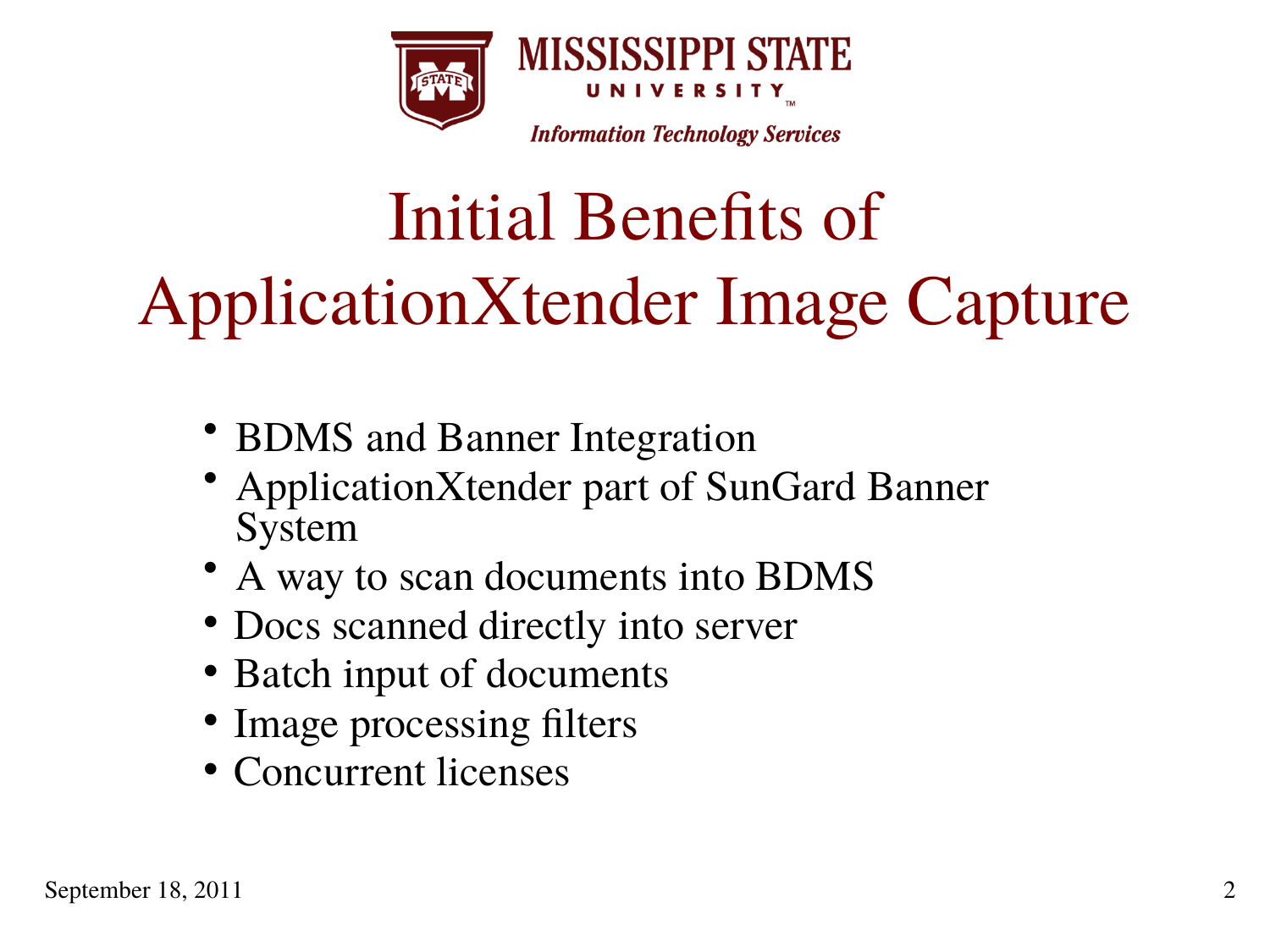

# Initial Benefits of ApplicationXtender Image Capture
BDMS and Banner Integration
ApplicationXtender part of SunGard Banner System
A way to scan documents into BDMS
Docs scanned directly into server
Batch input of documents
Image processing filters
Concurrent licenses
September 18, 2011
2